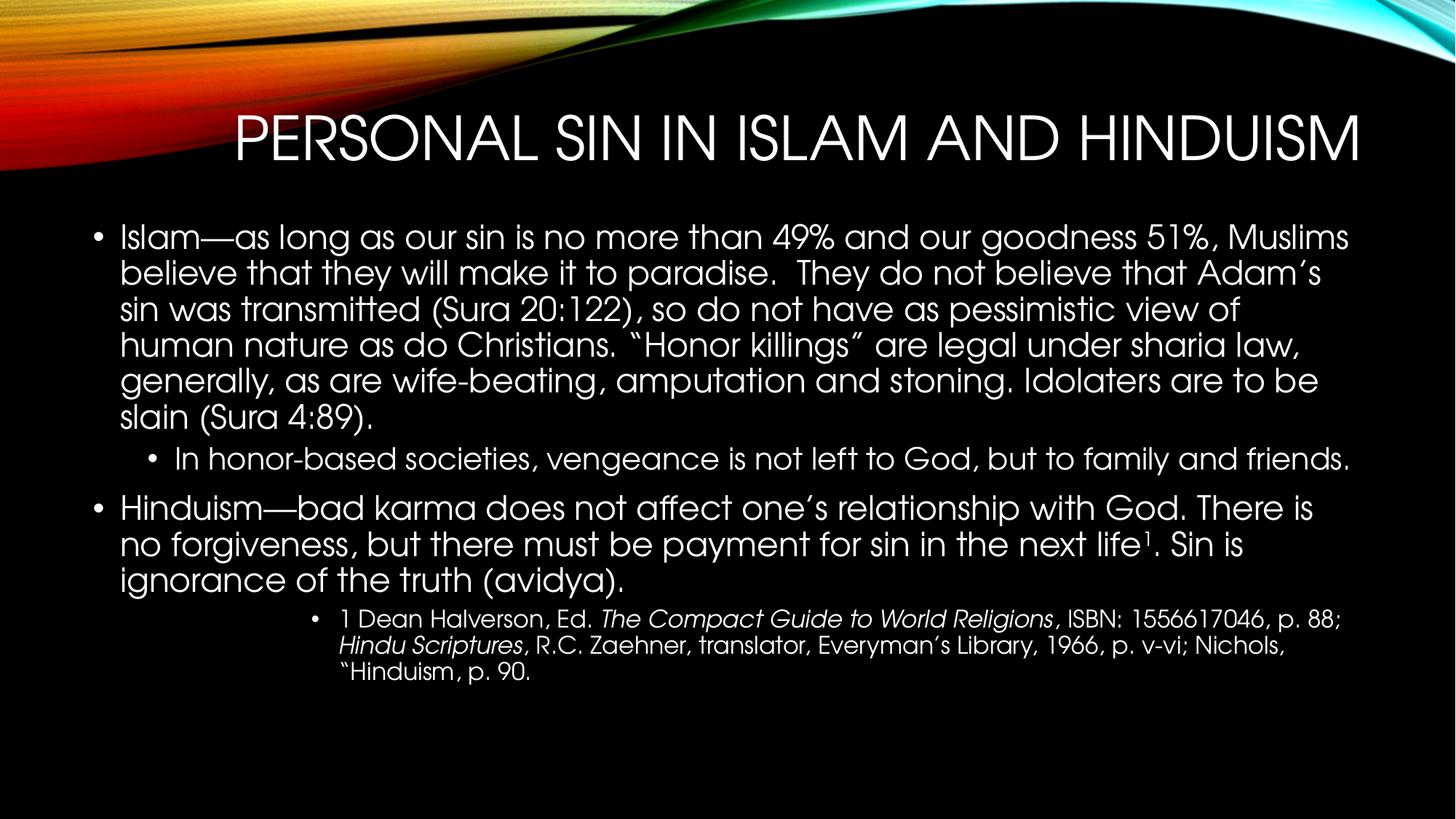

# Personal Sin in Islam and Hinduism
Islam—as long as our sin is no more than 49% and our goodness 51%, Muslims believe that they will make it to paradise.  They do not believe that Adam’s sin was transmitted (Sura 20:122), so do not have as pessimistic view of human nature as do Christians. “Honor killings” are legal under sharia law, generally, as are wife-beating, amputation and stoning. Idolaters are to be slain (Sura 4:89).
In honor-based societies, vengeance is not left to God, but to family and friends.
Hinduism—bad karma does not affect one’s relationship with God. There is no forgiveness, but there must be payment for sin in the next life1. Sin is ignorance of the truth (avidya).
1 Dean Halverson, Ed. The Compact Guide to World Religions, ISBN: 1556617046, p. 88; Hindu Scriptures, R.C. Zaehner, translator, Everyman’s Library, 1966, p. v-vi; Nichols, “Hinduism, p. 90.